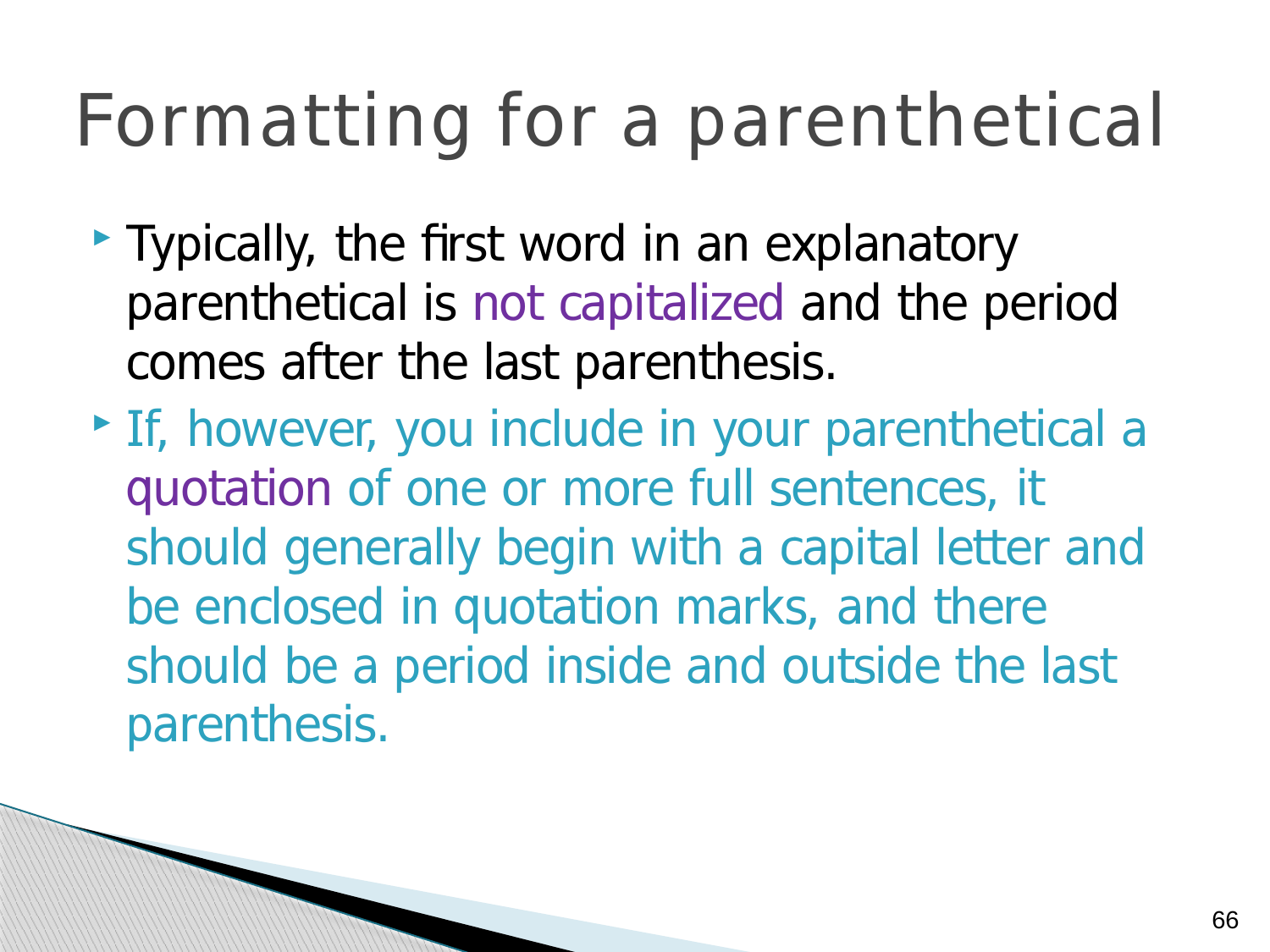

# Formatting for a parenthetical
Typically, the first word in an explanatory parenthetical is not capitalized and the period comes after the last parenthesis.
If, however, you include in your parenthetical a quotation of one or more full sentences, it should generally begin with a capital letter and be enclosed in quotation marks, and there should be a period inside and outside the last parenthesis.
66